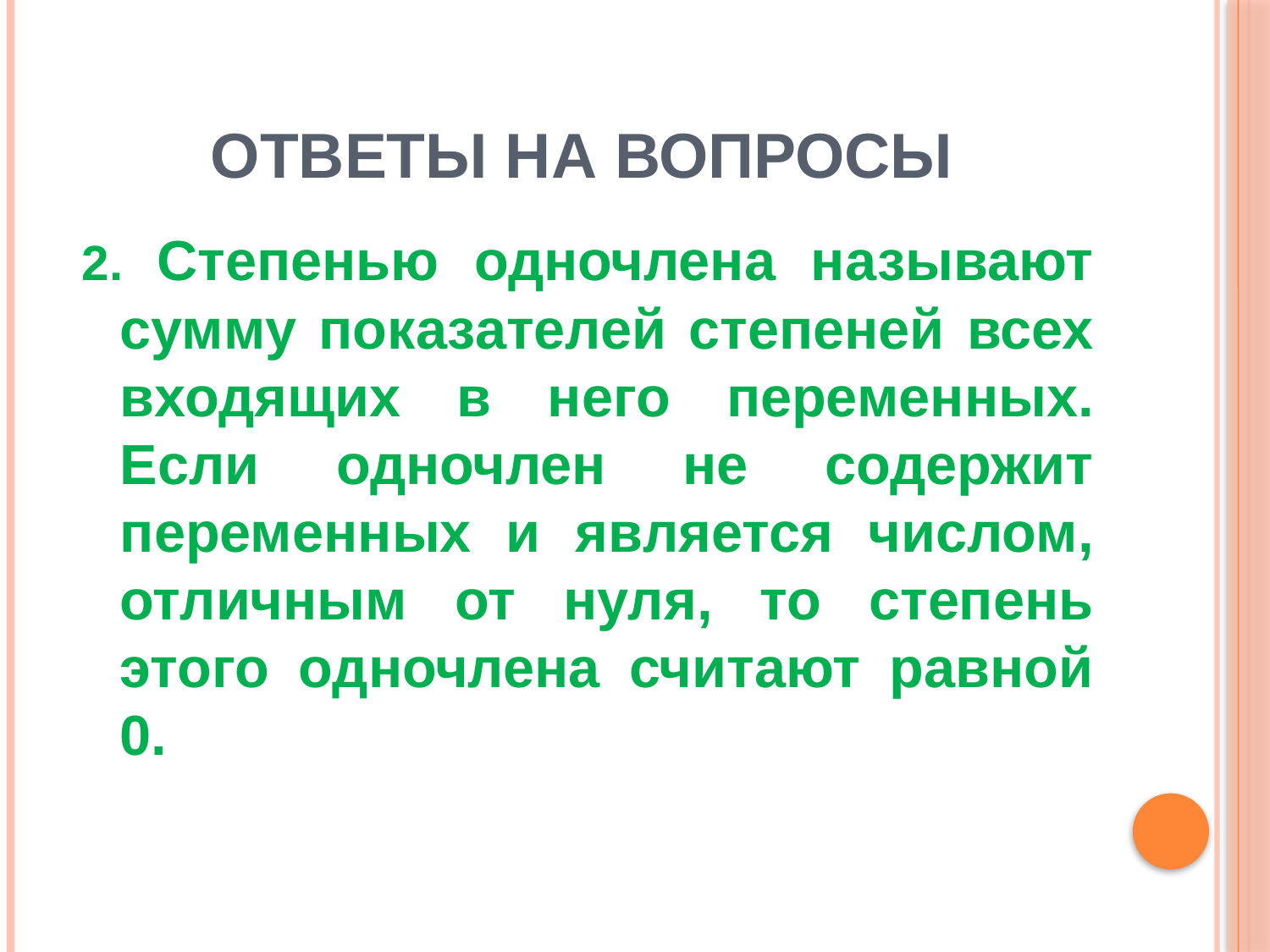

# Ответы на вопросы
2. Степенью одночлена называют сумму показателей степеней всех входящих в него переменных. Если одночлен не содержит переменных и является числом, отличным от нуля, то степень этого одночлена считают равной 0.